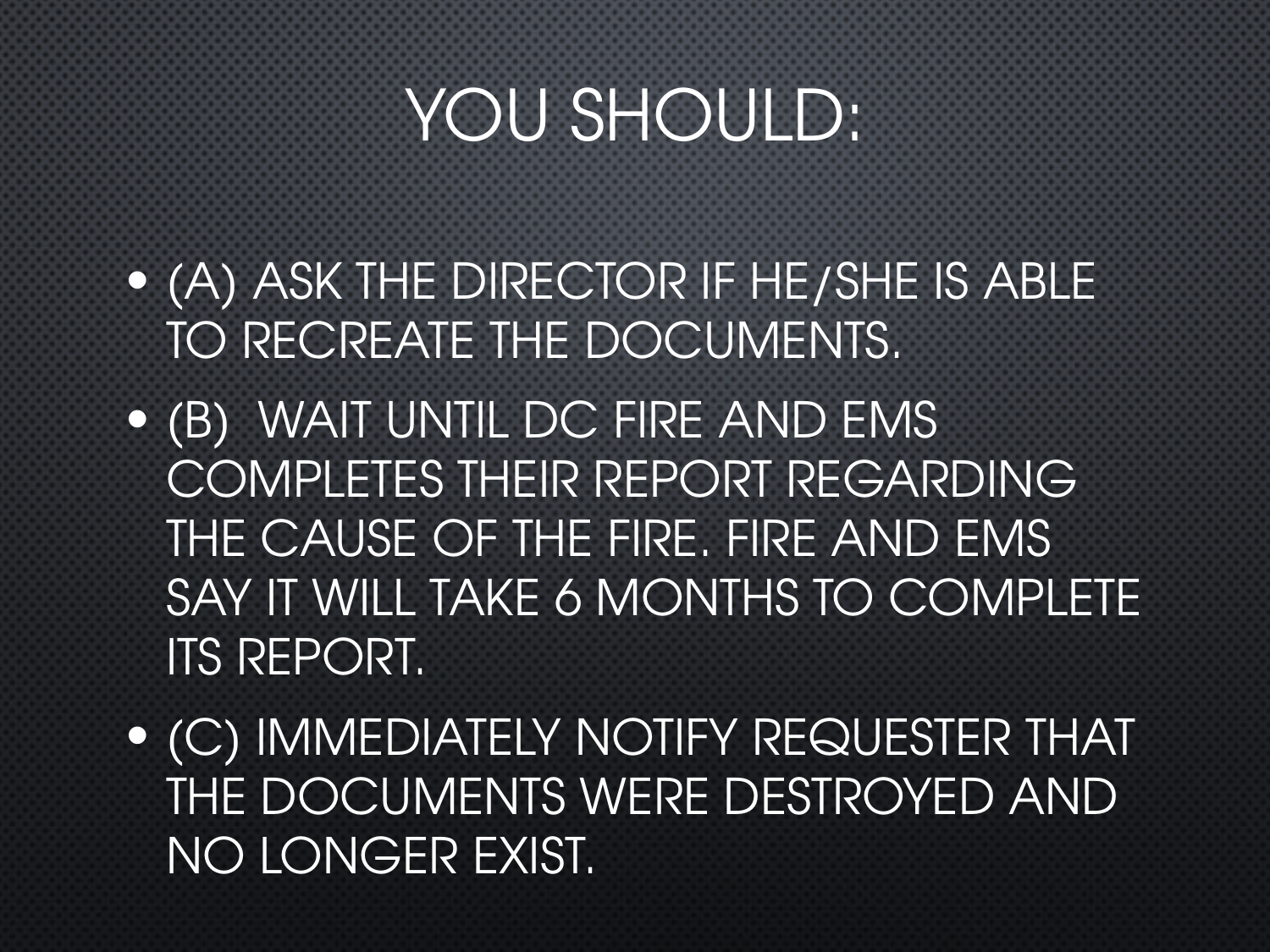

# YOU SHOULD:
(A) ASK THE DIRECTOR IF HE/SHE IS ABLE TO RECREATE THE DOCUMENTS.
(B)  WAIT UNTIL DC FIRE AND EMS COMPLETES THEIR REPORT REGARDING THE CAUSE OF THE FIRE. FIRE AND EMS SAY IT WILL TAKE 6 MONTHS TO COMPLETE ITS REPORT.
(C) IMMEDIATELY NOTIFY REQUESTER THAT THE DOCUMENTS WERE DESTROYED AND NO LONGER EXIST.